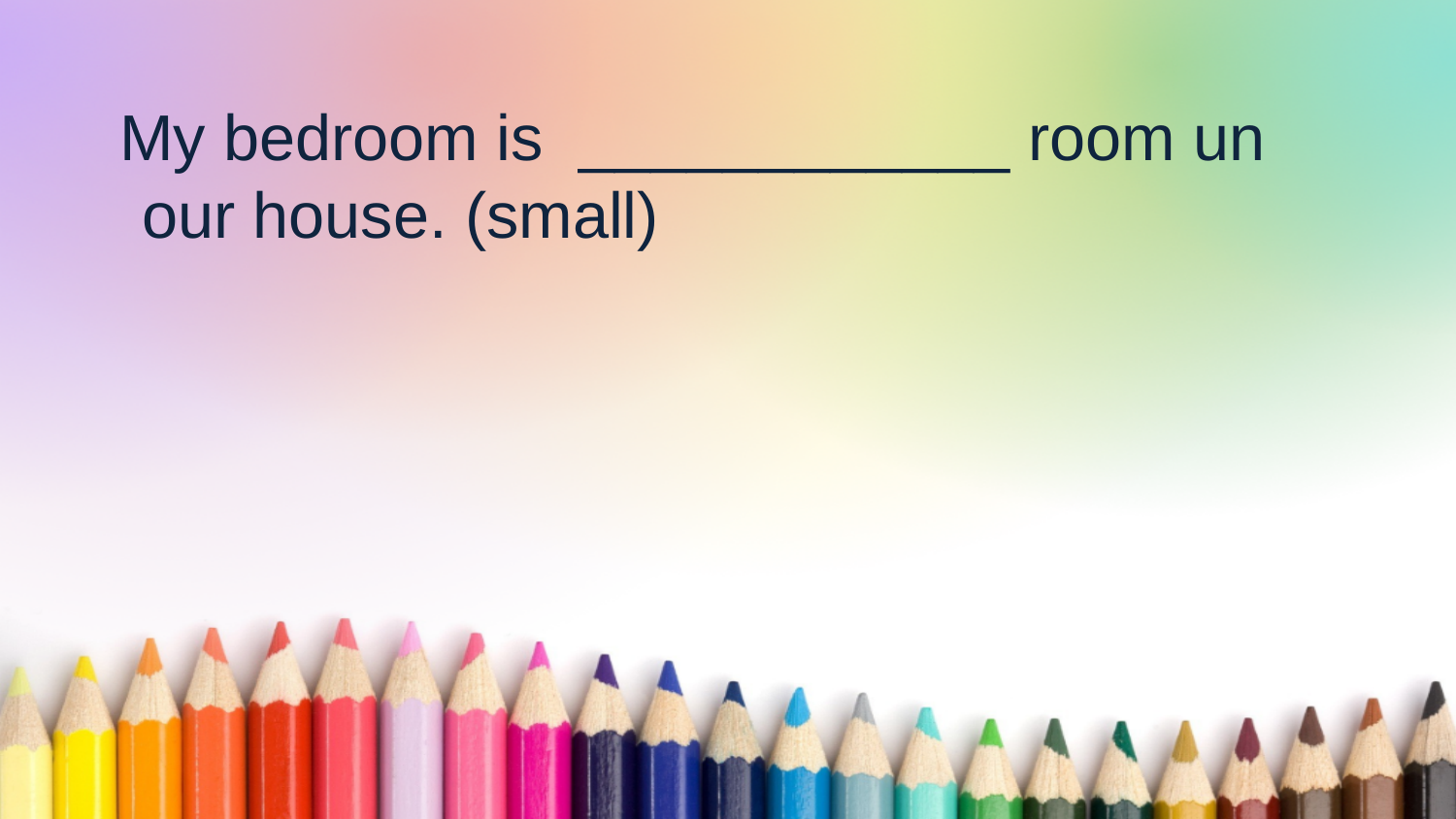

My bedroom is  ____________ room un our house. (small)